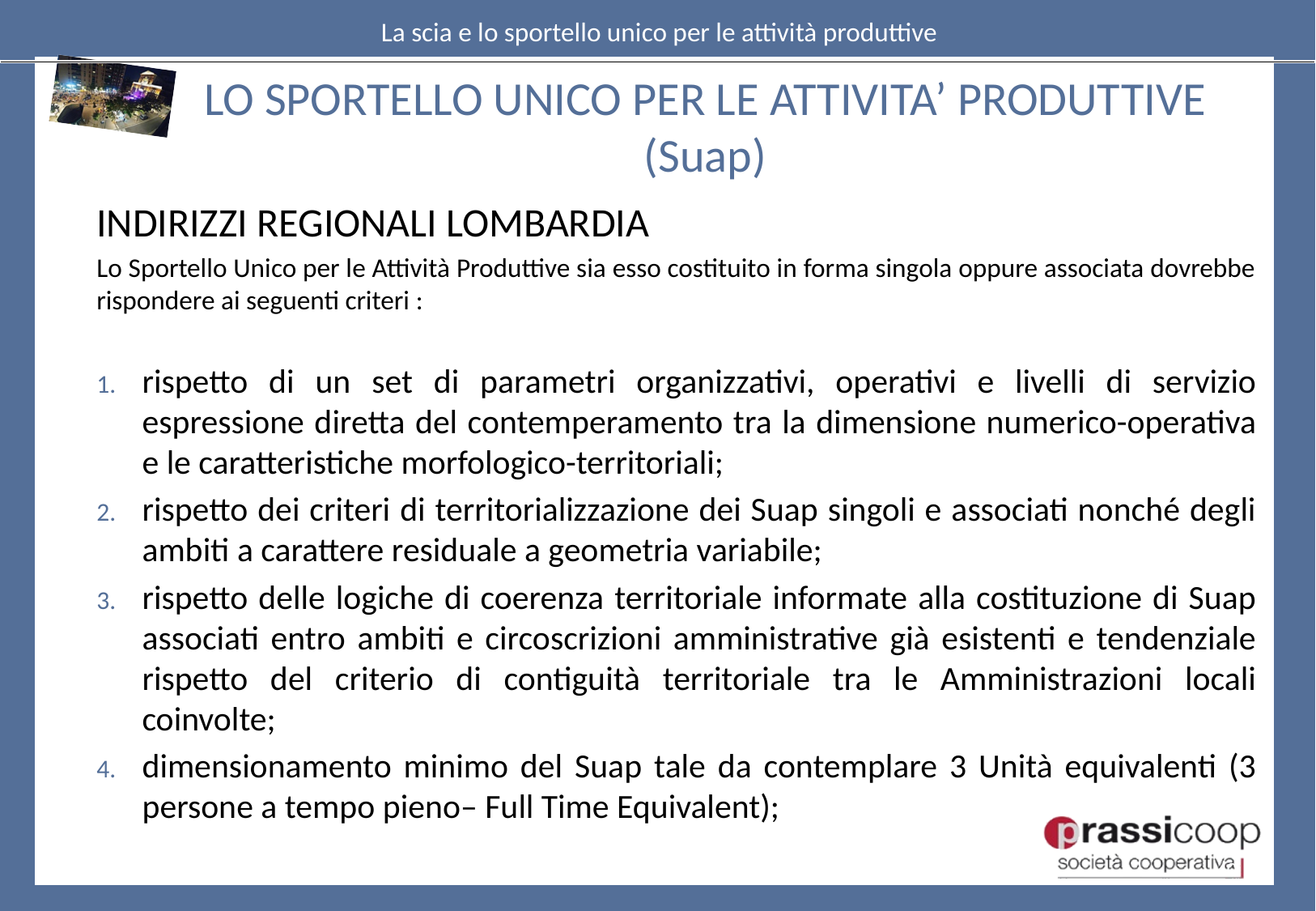

LO SPORTELLO UNICO PER LE ATTIVITA’ PRODUTTIVE (Suap)
INDIRIZZI REGIONALI LOMBARDIA
Lo Sportello Unico per le Attività Produttive sia esso costituito in forma singola oppure associata dovrebbe rispondere ai seguenti criteri :

rispetto di un set di parametri organizzativi, operativi e livelli di servizio espressione diretta del contemperamento tra la dimensione numerico-operativa e le caratteristiche morfologico-territoriali;
rispetto dei criteri di territorializzazione dei Suap singoli e associati nonché degli ambiti a carattere residuale a geometria variabile;
rispetto delle logiche di coerenza territoriale informate alla costituzione di Suap associati entro ambiti e circoscrizioni amministrative già esistenti e tendenziale rispetto del criterio di contiguità territoriale tra le Amministrazioni locali coinvolte;
dimensionamento minimo del Suap tale da contemplare 3 Unità equivalenti (3 persone a tempo pieno– Full Time Equivalent);
40